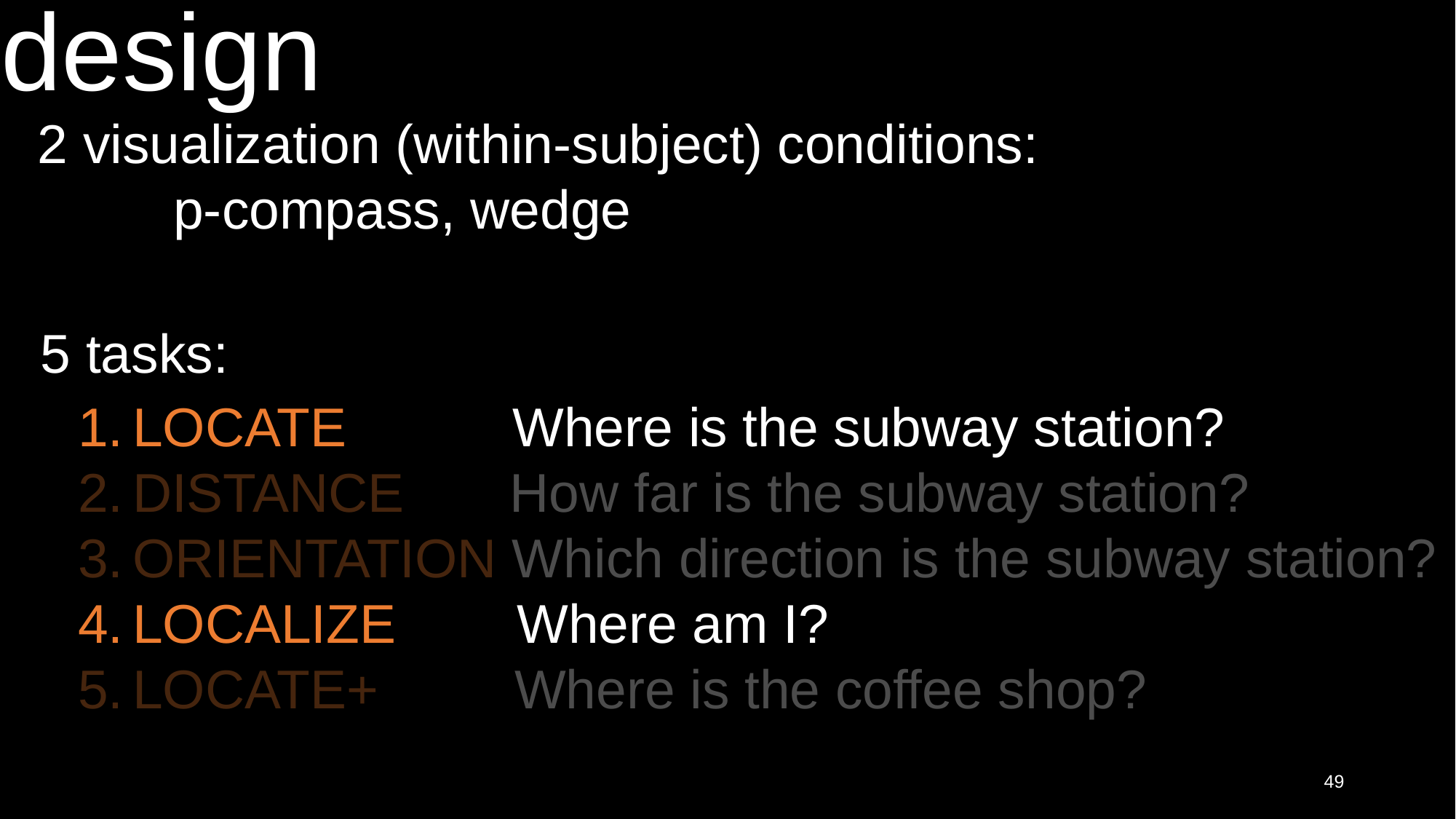

# design
2 visualization (within-subject) conditions:
         p-compass, wedge
P-Compass
5 tasks:
LOCATE           Where is the subway station?
DISTANCE       How far is the subway station?
ORIENTATION Which direction is the subway station?
LOCALIZE        Where am I?
LOCATE+         Where is the coffee shop?

49